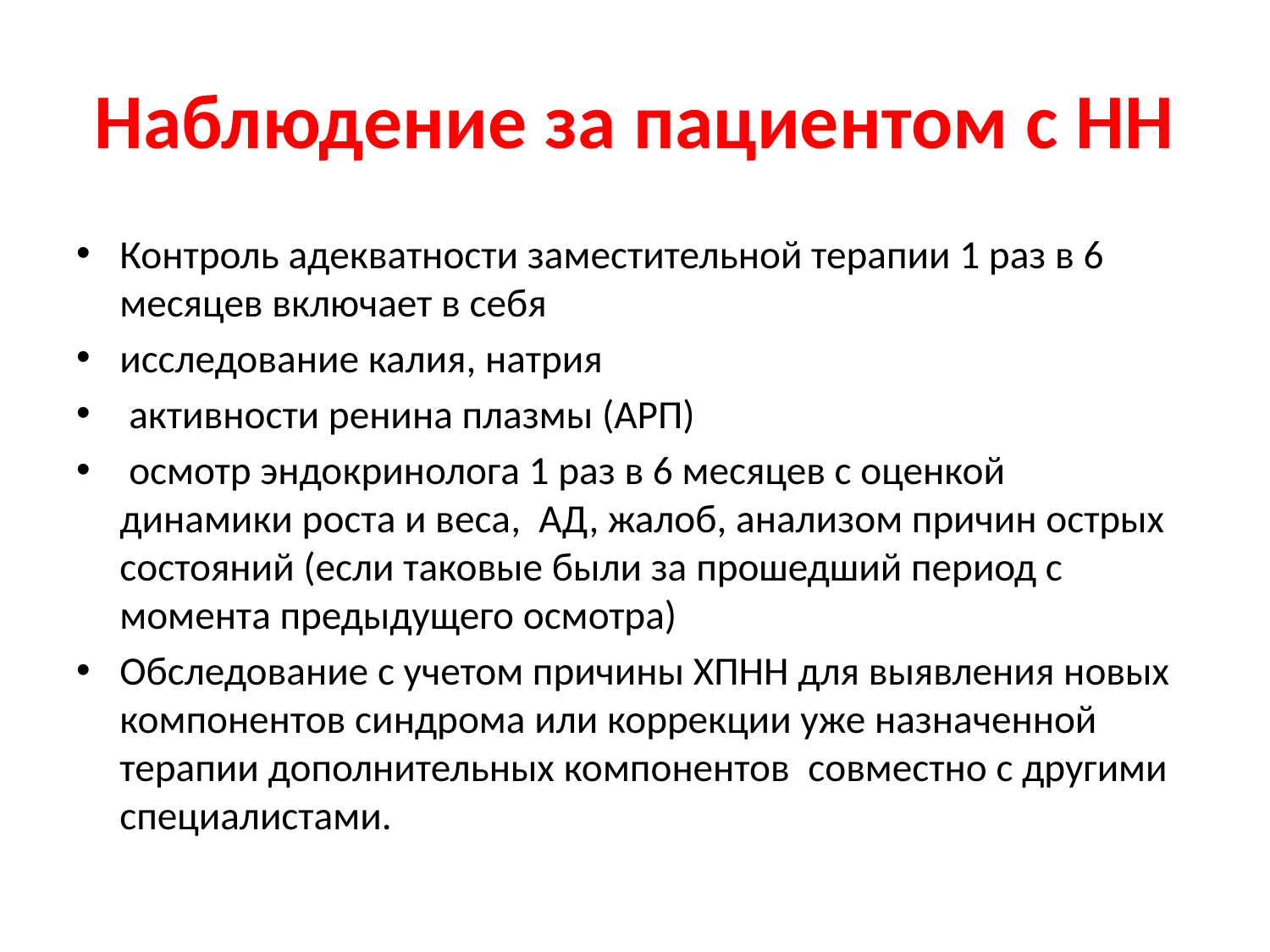

# Наблюдение за пациентом с НН
Контроль адекватности заместительной терапии 1 раз в 6 месяцев включает в себя
исследование калия, натрия
 активности ренина плазмы (АРП)
 осмотр эндокринолога 1 раз в 6 месяцев с оценкой	динамики роста и веса,  АД, жалоб, анализом причин острых состояний (если таковые были за прошедший период с момента предыдущего осмотра)
Обследование с учетом причины ХПНН для выявления новых компонентов синдрома или коррекции уже назначенной терапии дополнительных компонентов  совместно с другими специалистами.